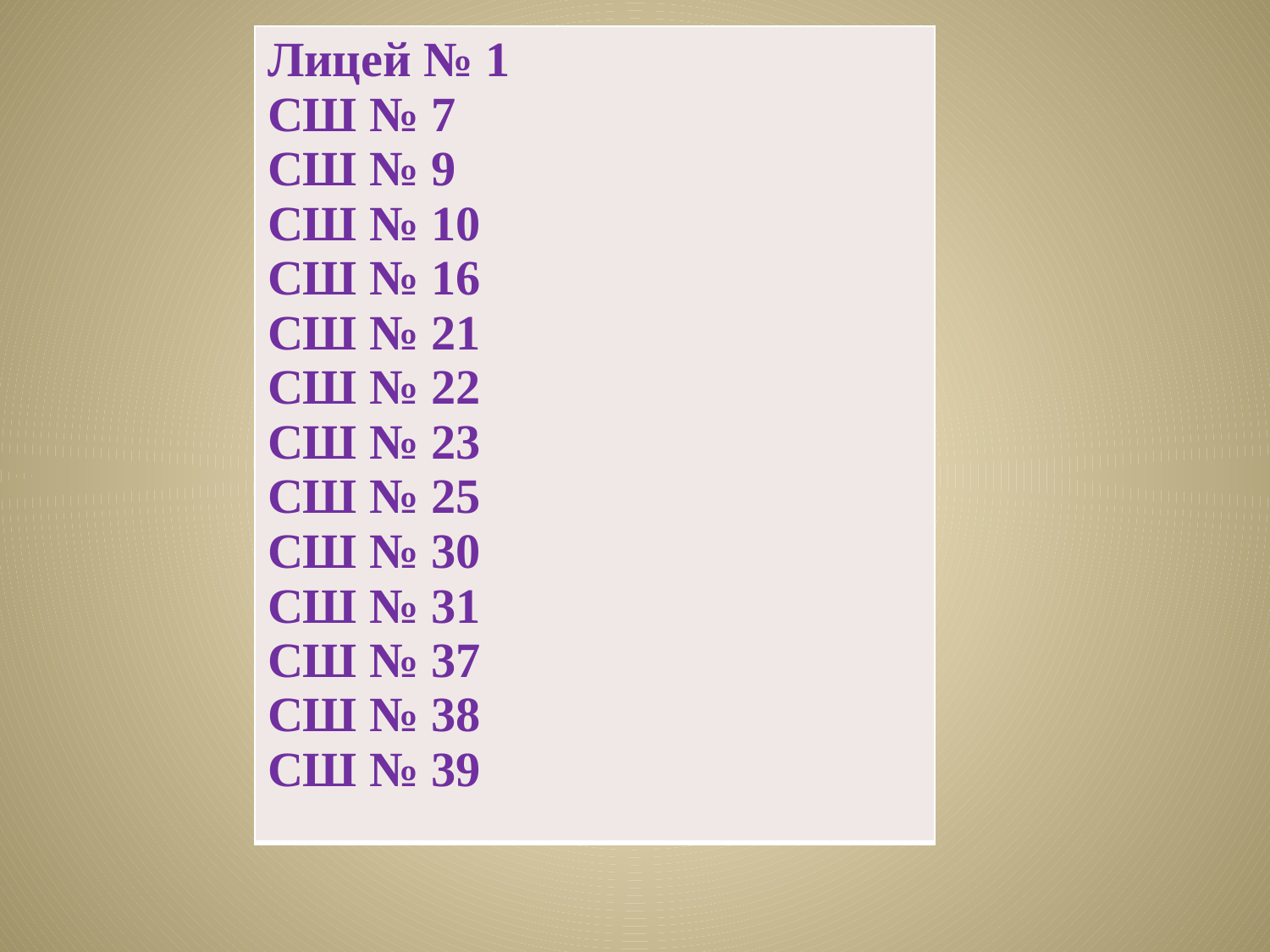

| Лицей № 1 СШ № 7 СШ № 9 СШ № 10 СШ № 16 СШ № 21 СШ № 22 СШ № 23 СШ № 25 СШ № 30 СШ № 31 СШ № 37 СШ № 38 СШ № 39 |
| --- |